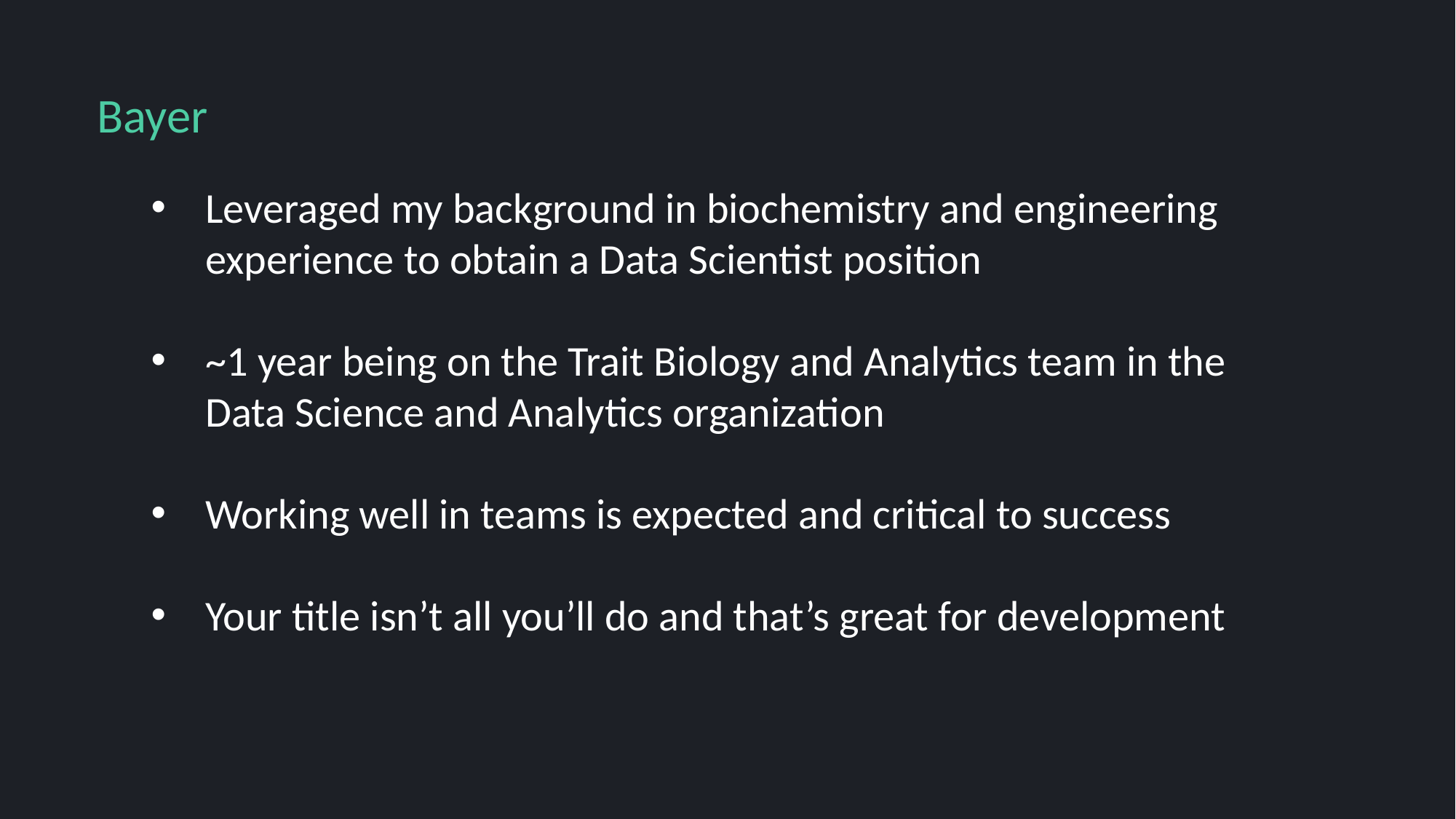

Bayer

Leveraged my background in biochemistry and engineering experience to obtain a Data Scientist position

~1 year being on the Trait Biology and Analytics team in the Data Science and Analytics organization

Working well in teams is expected and critical to success

Your title isn’t all you’ll do and that’s great for development